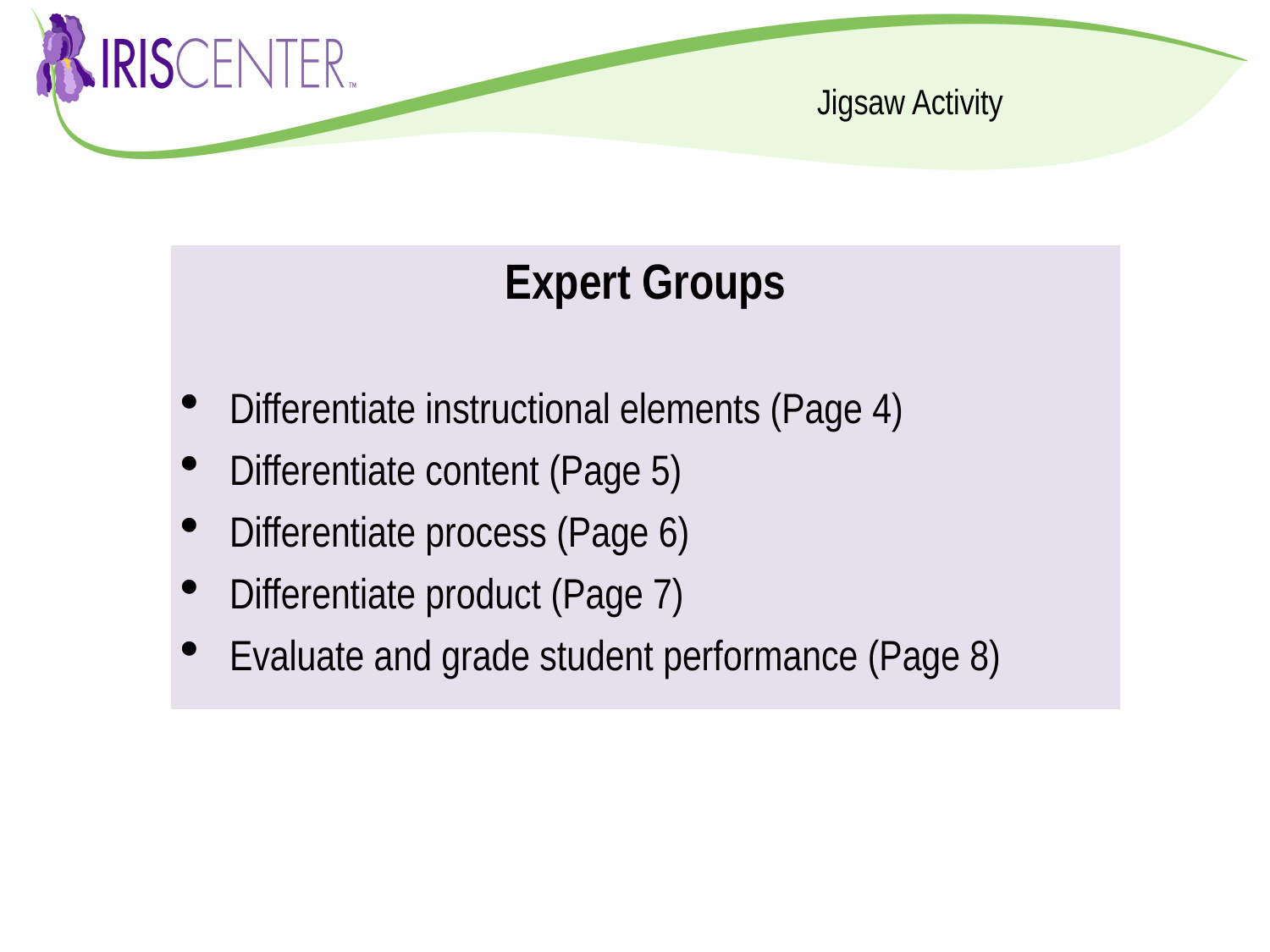

# Jigsaw Activity
Expert Groups

Differentiate instructional elements (Page 4)
Differentiate content (Page 5)
Differentiate process (Page 6)
Differentiate product (Page 7)
Evaluate and grade student performance (Page 8)